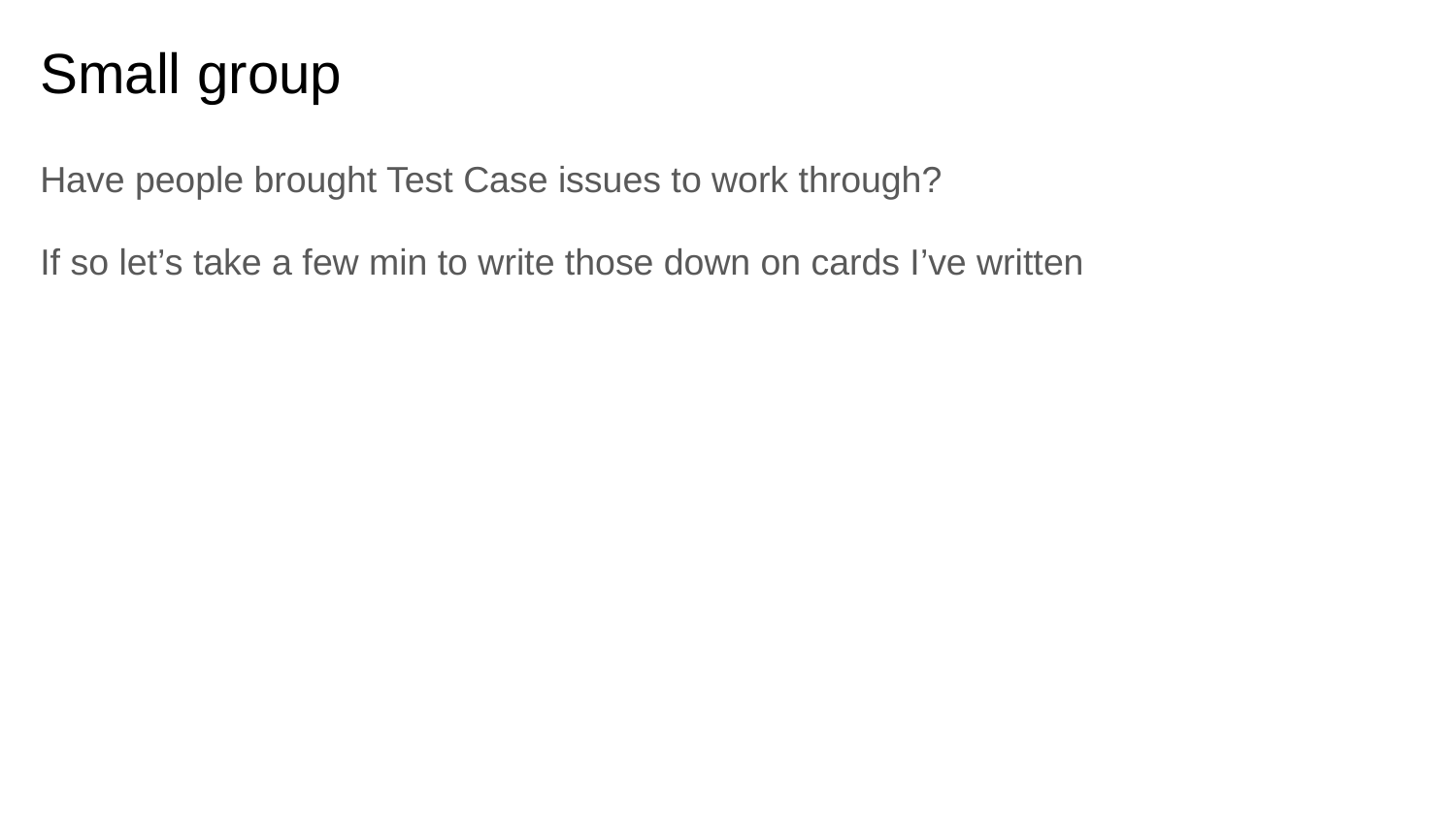

# Small group
Have people brought Test Case issues to work through?
If so let’s take a few min to write those down on cards I’ve written